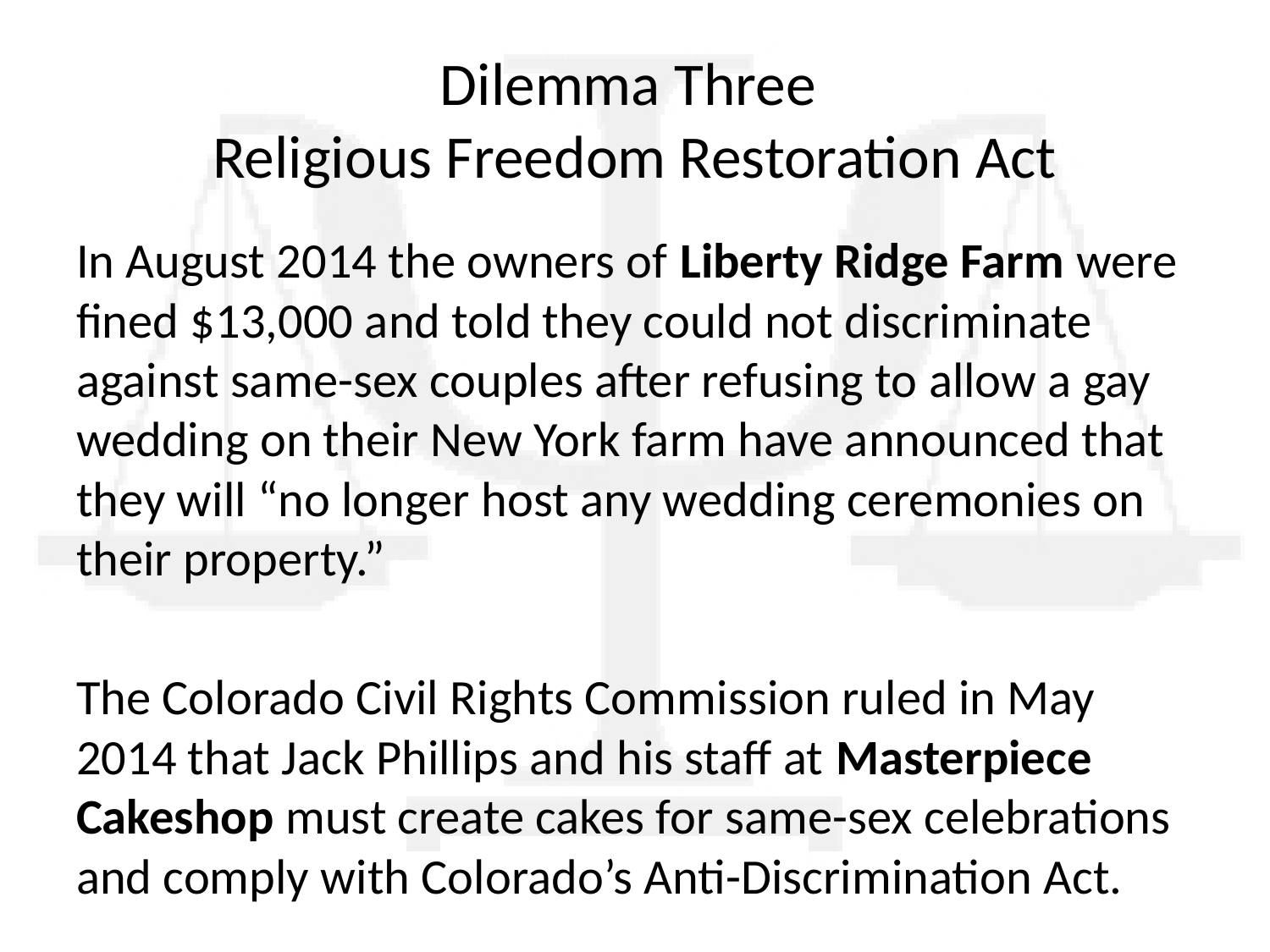

# Dilemma Three Religious Freedom Restoration Act
In August 2014 the owners of Liberty Ridge Farm were fined $13,000 and told they could not discriminate against same-sex couples after refusing to allow a gay wedding on their New York farm have announced that they will “no longer host any wedding ceremonies on their property.”

The Colorado Civil Rights Commission ruled in May 2014 that Jack Phillips and his staff at Masterpiece Cakeshop must create cakes for same-sex celebrations and comply with Colorado’s Anti-Discrimination Act.